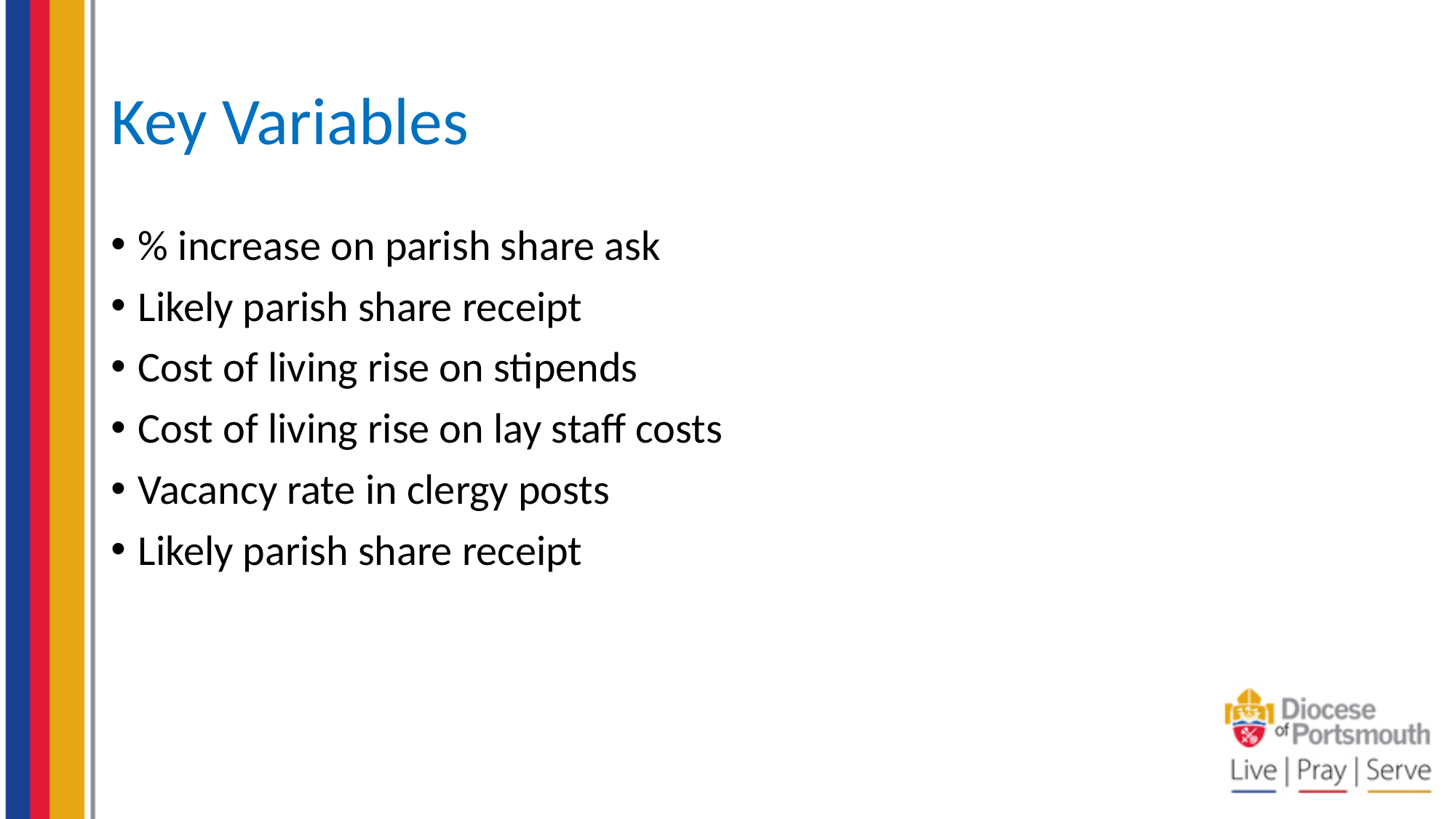

# Key Variables
% increase on parish share ask
Likely parish share receipt
Cost of living rise on stipends
Cost of living rise on lay staff costs
Vacancy rate in clergy posts
Likely parish share receipt